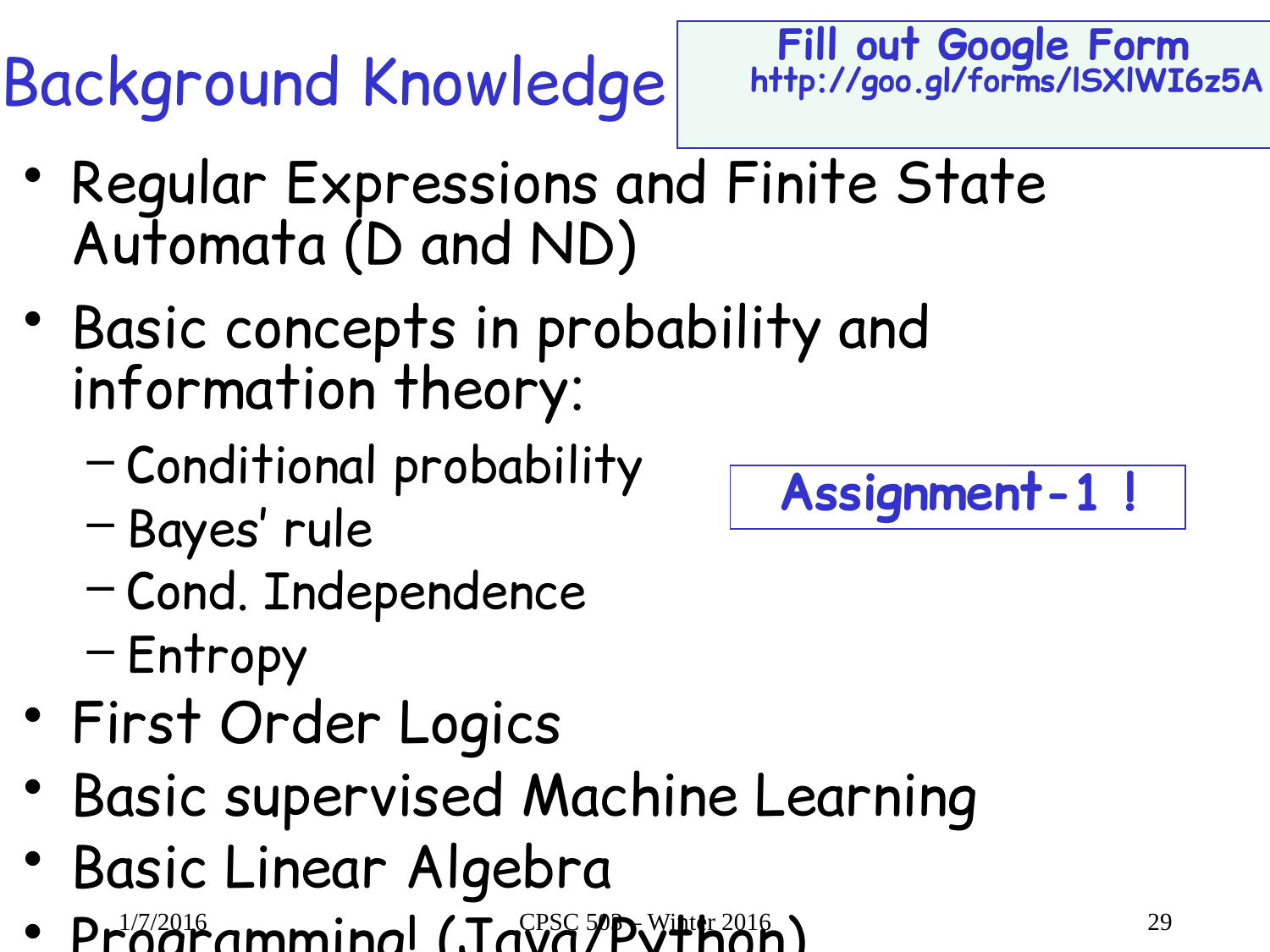

# Background Knowledge
Fill out Google Form http://goo.gl/forms/lSXlWI6z5A
Regular Expressions and Finite State Automata (D and ND)
Basic concepts in probability and information theory:
Conditional probability
Bayes’ rule
Cond. Independence
Entropy
First Order Logics
Basic supervised Machine Learning
Basic Linear Algebra
Programming! (Java/Python)

Assignment-1 !
1/7/2016
CPSC 503 – Winter 2016
29